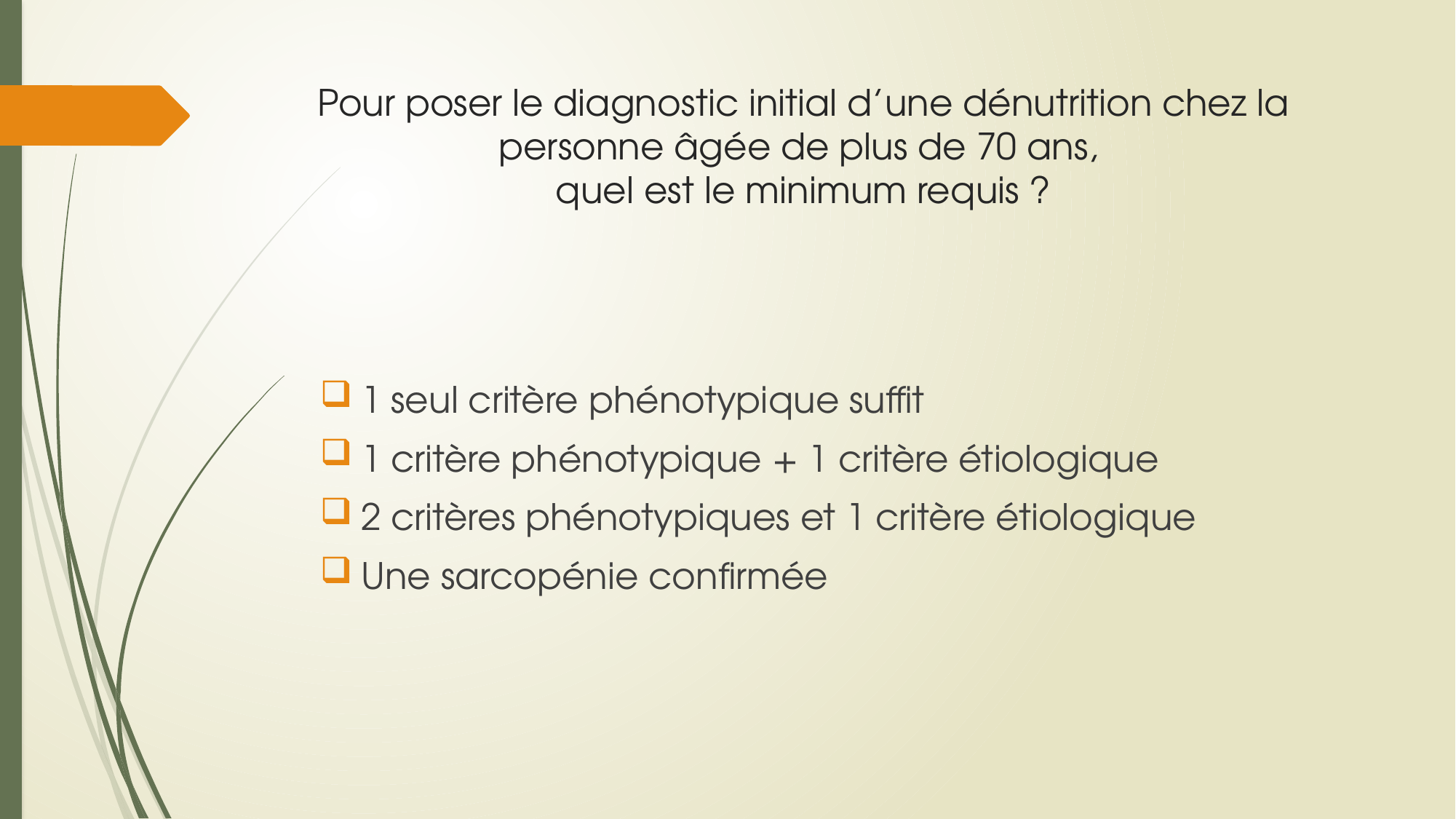

# Pour poser le diagnostic initial d’une dénutrition chez la personne âgée de plus de 70 ans, quel est le minimum requis ?
1 seul critère phénotypique suffit
1 critère phénotypique + 1 critère étiologique
2 critères phénotypiques et 1 critère étiologique
Une sarcopénie confirmée